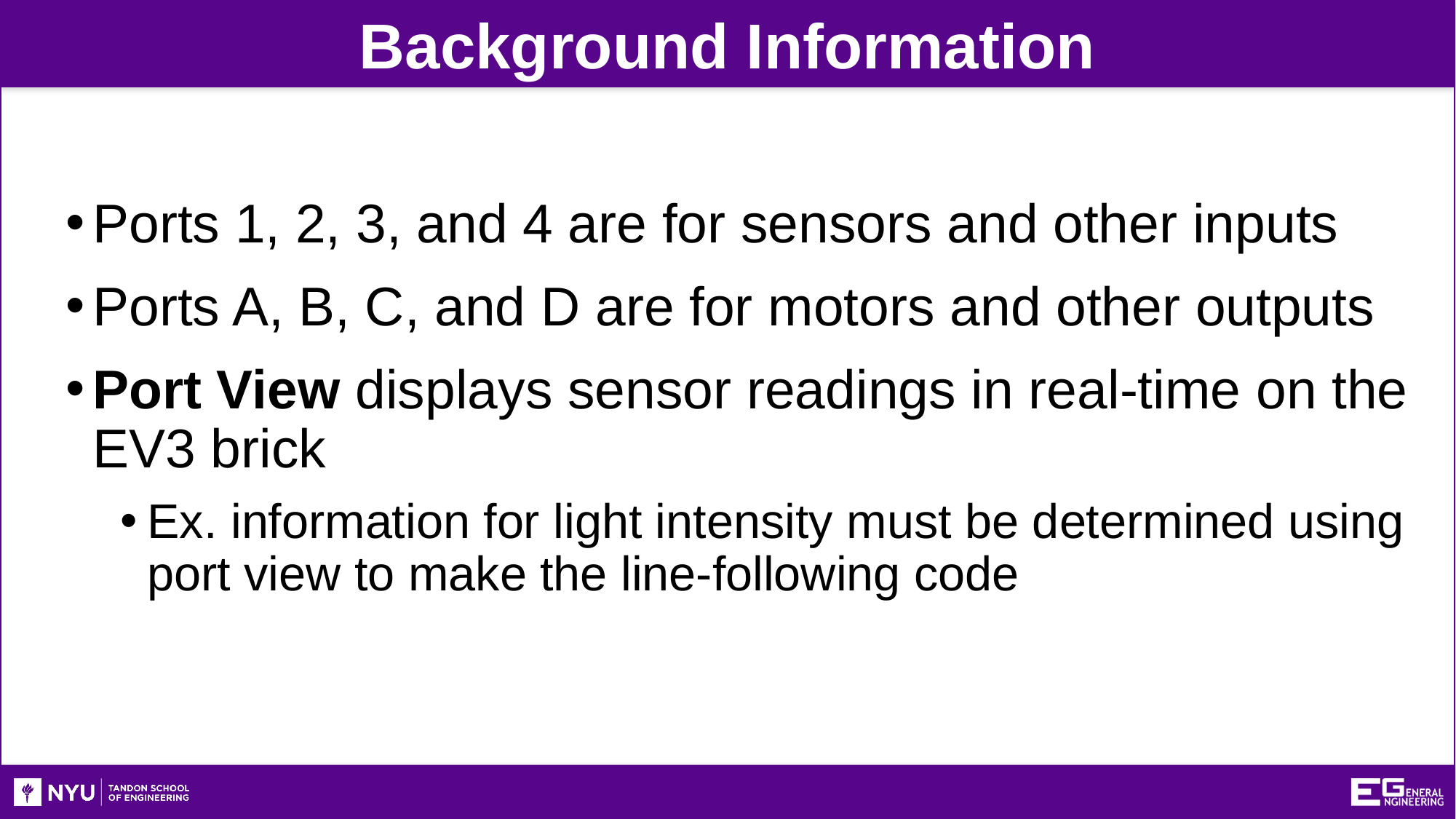

Background Information

Ports 1, 2, 3, and 4 are for sensors and other inputs
Ports A, B, C, and D are for motors and other outputs
Port View displays sensor readings in real-time on the EV3 brick
Ex. information for light intensity must be determined using port view to make the line-following code